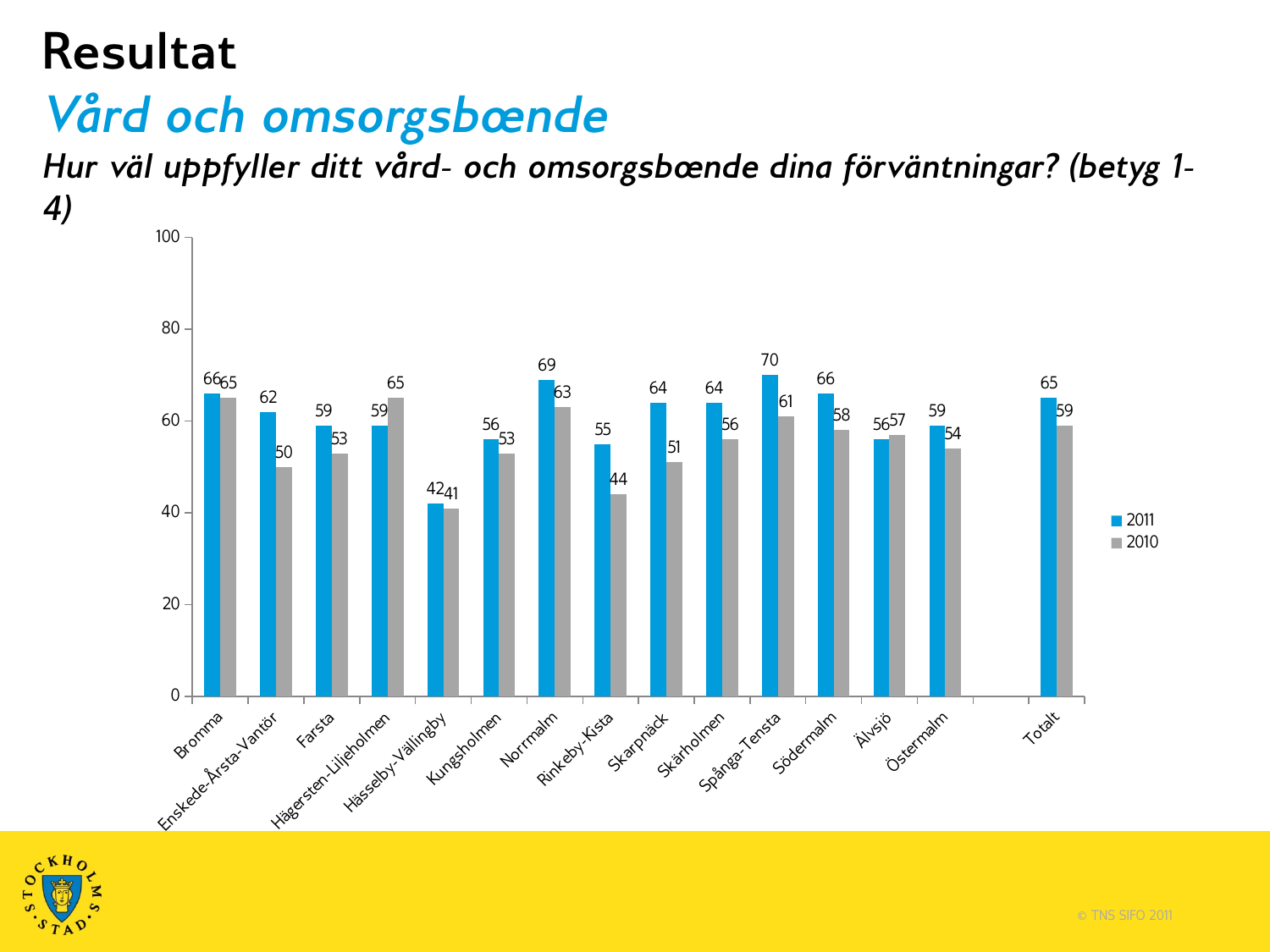

# Resultat Vård och omsorgsboende Hur väl uppfyller ditt vård- och omsorgsboende dina förväntningar? (betyg 1-4)

### Chart

| Category | 2011 | 2010 |
|---|---|---|
| Bromma | 66.0 | 65.0 |
| Enskede-Årsta-Vantör | 62.0 | 50.0 |
| Farsta | 59.0 | 53.0 |
| Hägersten-Liljeholmen | 59.0 | 65.0 |
| Hässelby-Vällingby | 42.0 | 41.0 |
| Kungsholmen | 56.0 | 53.0 |
| Norrmalm | 69.0 | 63.0 |
| Rinkeby-Kista | 55.0 | 44.0 |
| Skarpnäck | 64.0 | 51.0 |
| Skärholmen | 64.0 | 56.0 |
| Spånga-Tensta | 70.0 | 61.0 |
| Södermalm | 66.0 | 58.0 |
| Älvsjö | 56.0 | 57.0 |
| Östermalm | 59.0 | 54.0 |
|  | None | None |
| Totalt | 65.0 | 59.0 |
© TNS SIFO 2011